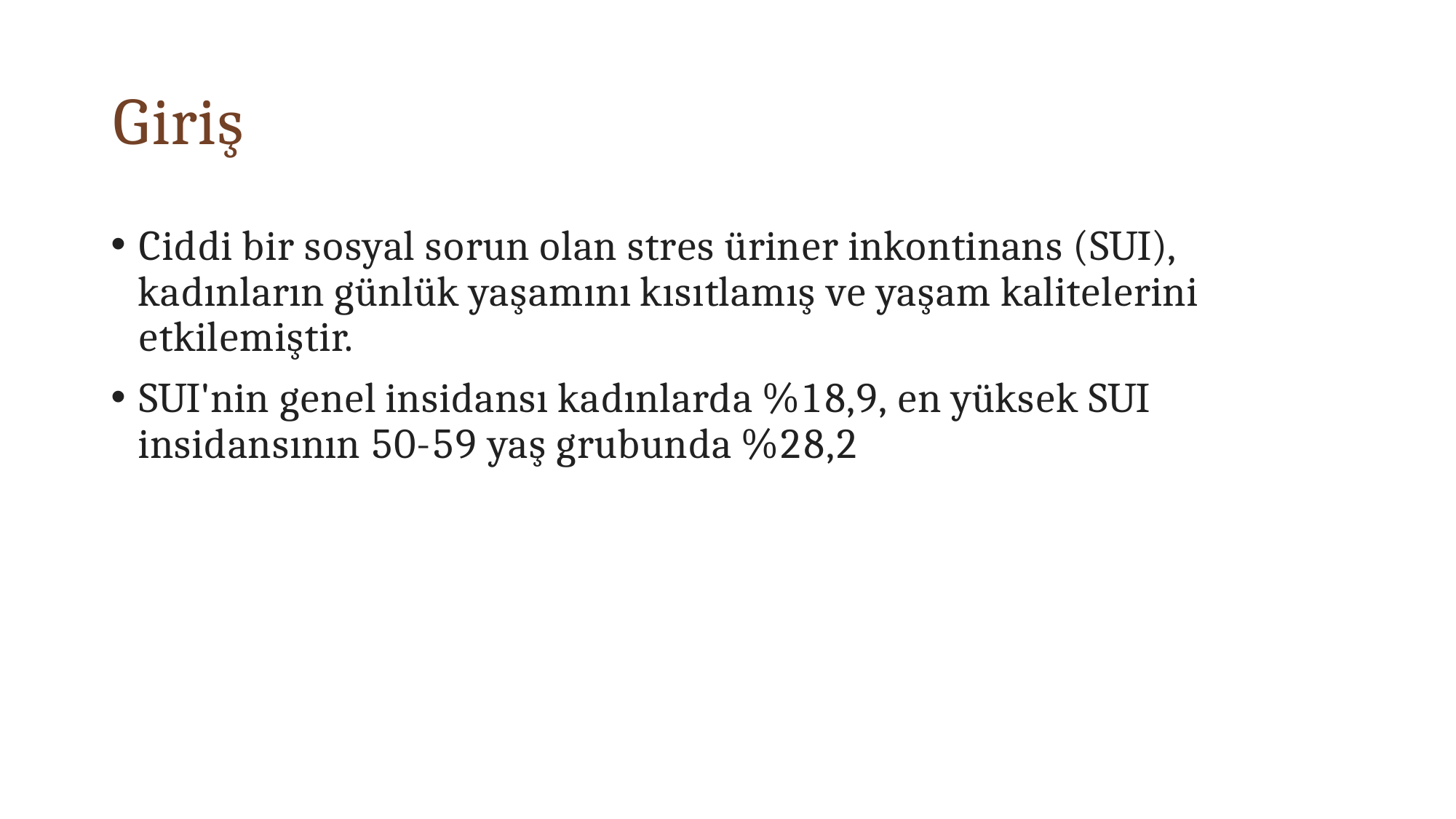

# Giriş
Ciddi bir sosyal sorun olan stres üriner inkontinans (SUI), kadınların günlük yaşamını kısıtlamış ve yaşam kalitelerini etkilemiştir.
SUI'nin genel insidansı kadınlarda %18,9, en yüksek SUI insidansının 50-59 yaş grubunda %28,2